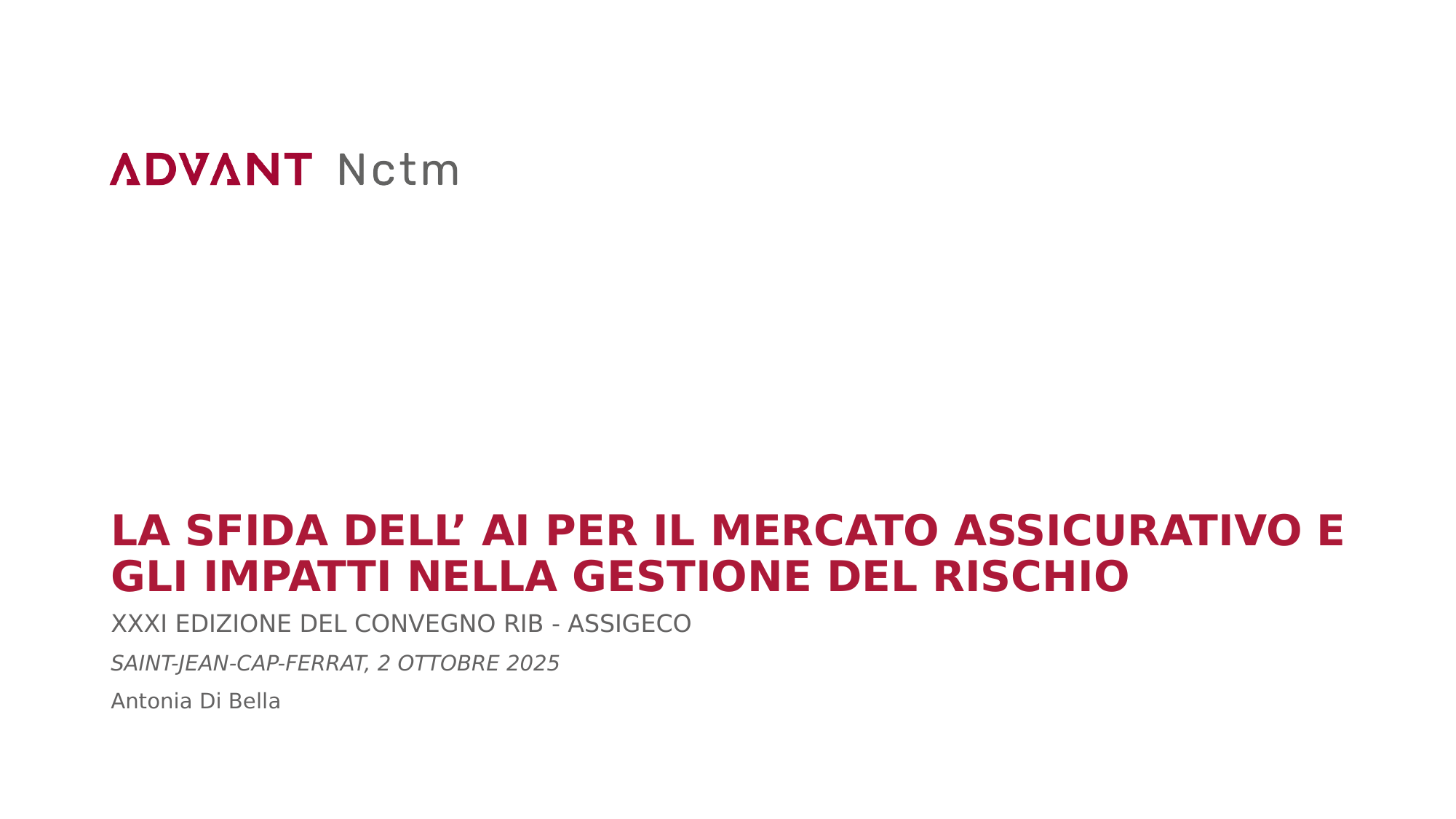

# La sfida dell’ AI per il mercato assicurativo e gli impatti nella gestione del rischio
XXXI edizione del convegno RIB - ASSIGECO
Saint-Jean-Cap-Ferrat, 2 ottobre 2025
Antonia Di Bella